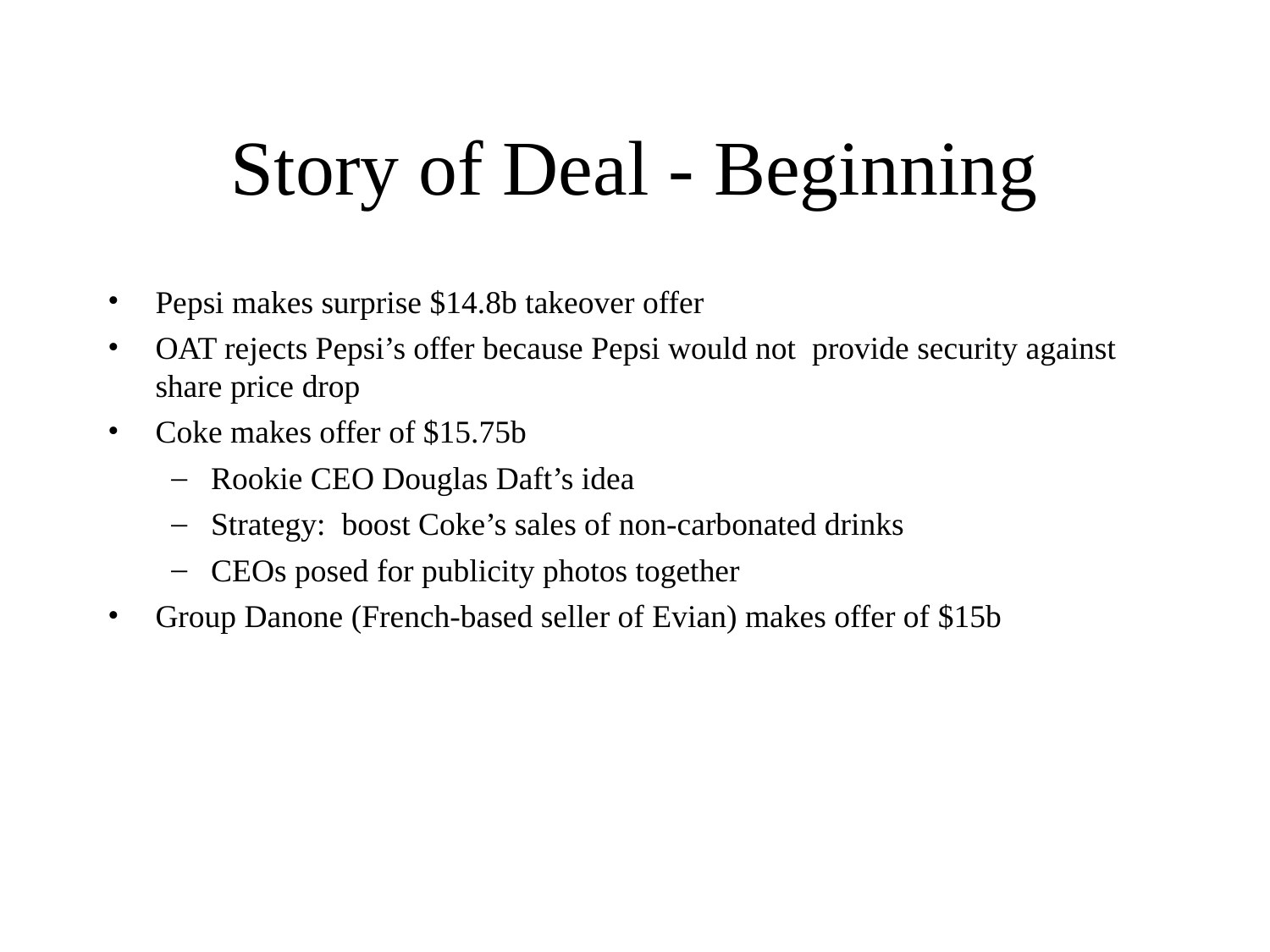

# Story of Deal - Beginning
Pepsi makes surprise $14.8b takeover offer
OAT rejects Pepsi’s offer because Pepsi would not  provide security against share price drop
Coke makes offer of $15.75b
Rookie CEO Douglas Daft’s idea
Strategy:  boost Coke’s sales of non-carbonated drinks
CEOs posed for publicity photos together
Group Danone (French-based seller of Evian) makes offer of $15b